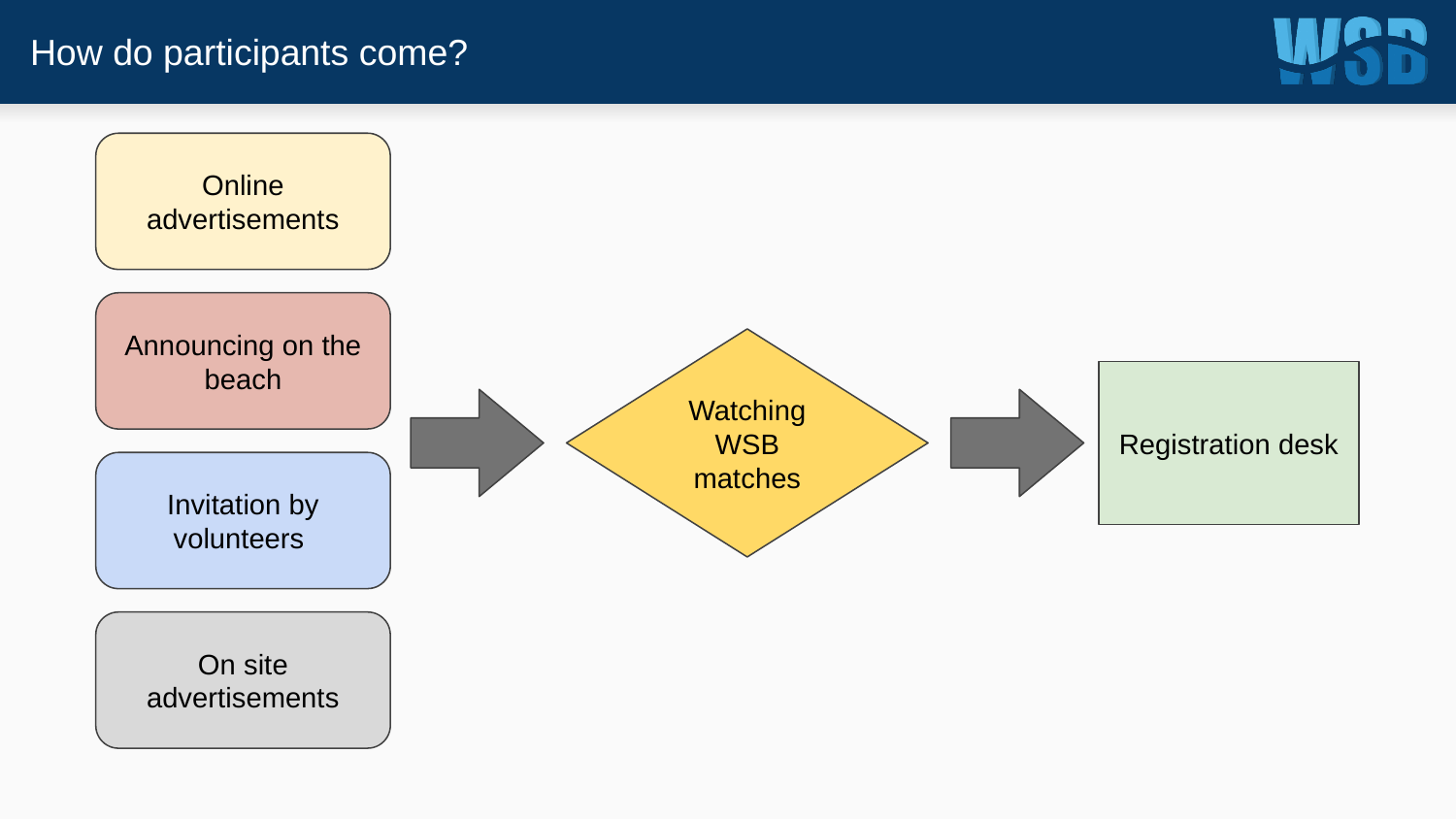

# How do participants come?

Online advertisements
Announcing on the beach
Watching WSB matches
Registration desk

Invitation by volunteers
On site advertisements